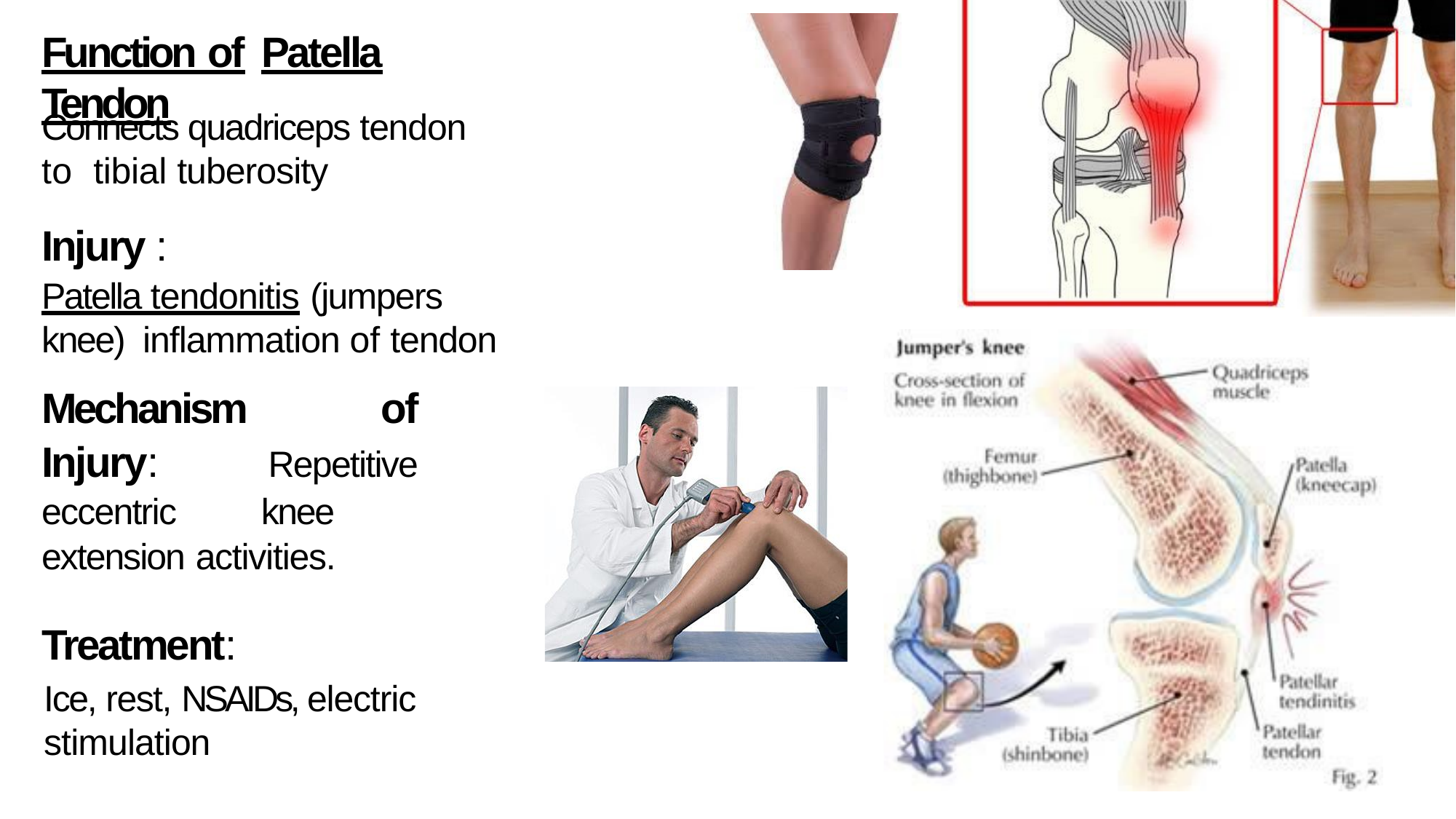

# Function of	Patella Tendon
Connects quadriceps tendon to  tibial tuberosity
Injury :
Patella tendonitis (jumpers knee)  inflammation of tendon
Mechanism of Injury:  Repetitive eccentric knee  extension activities.

Treatment:
Ice, rest, NSAIDs, electric
stimulation